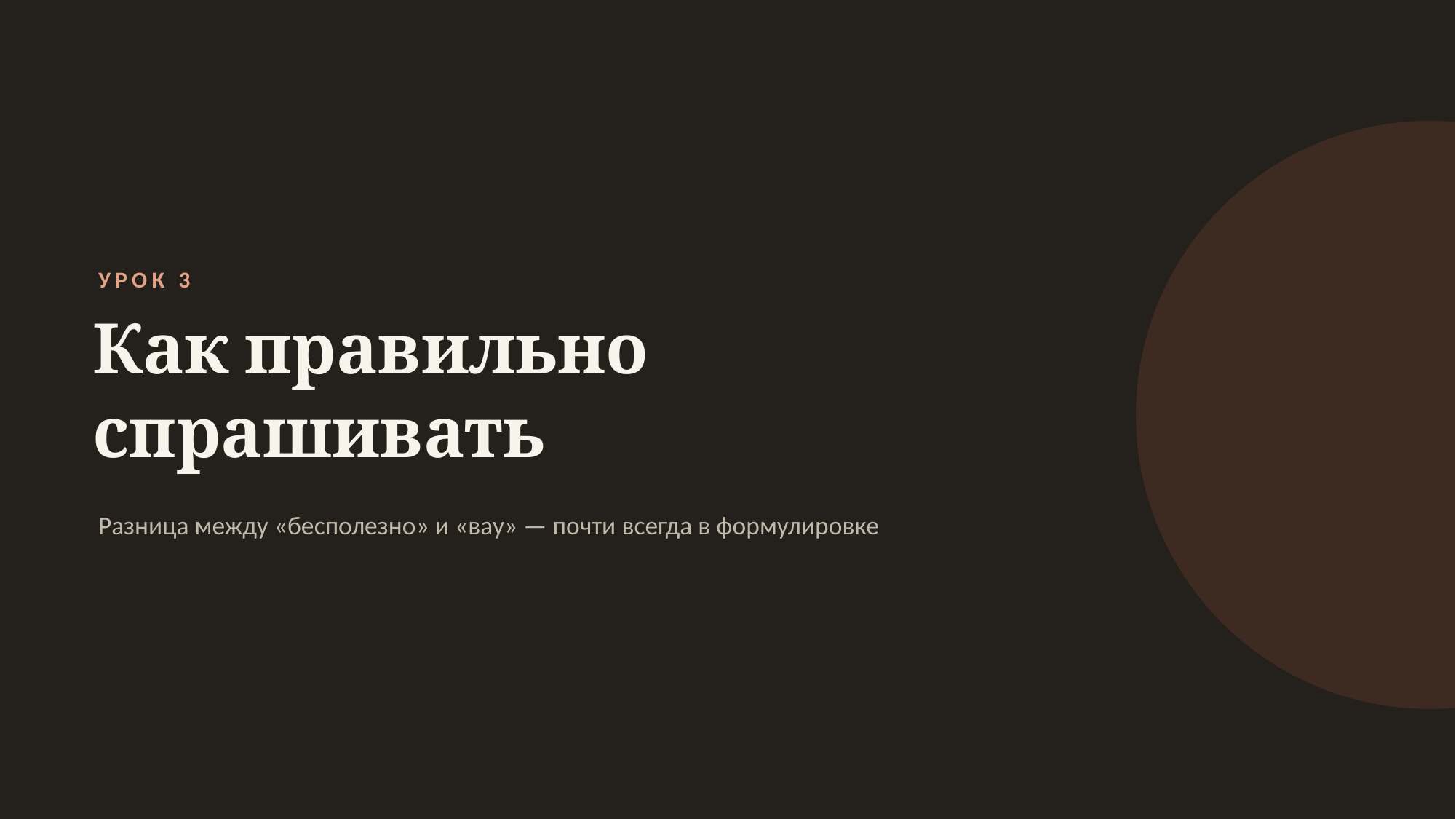

УРОК 3
Как правильно спрашивать
Разница между «бесполезно» и «вау» — почти всегда в формулировке